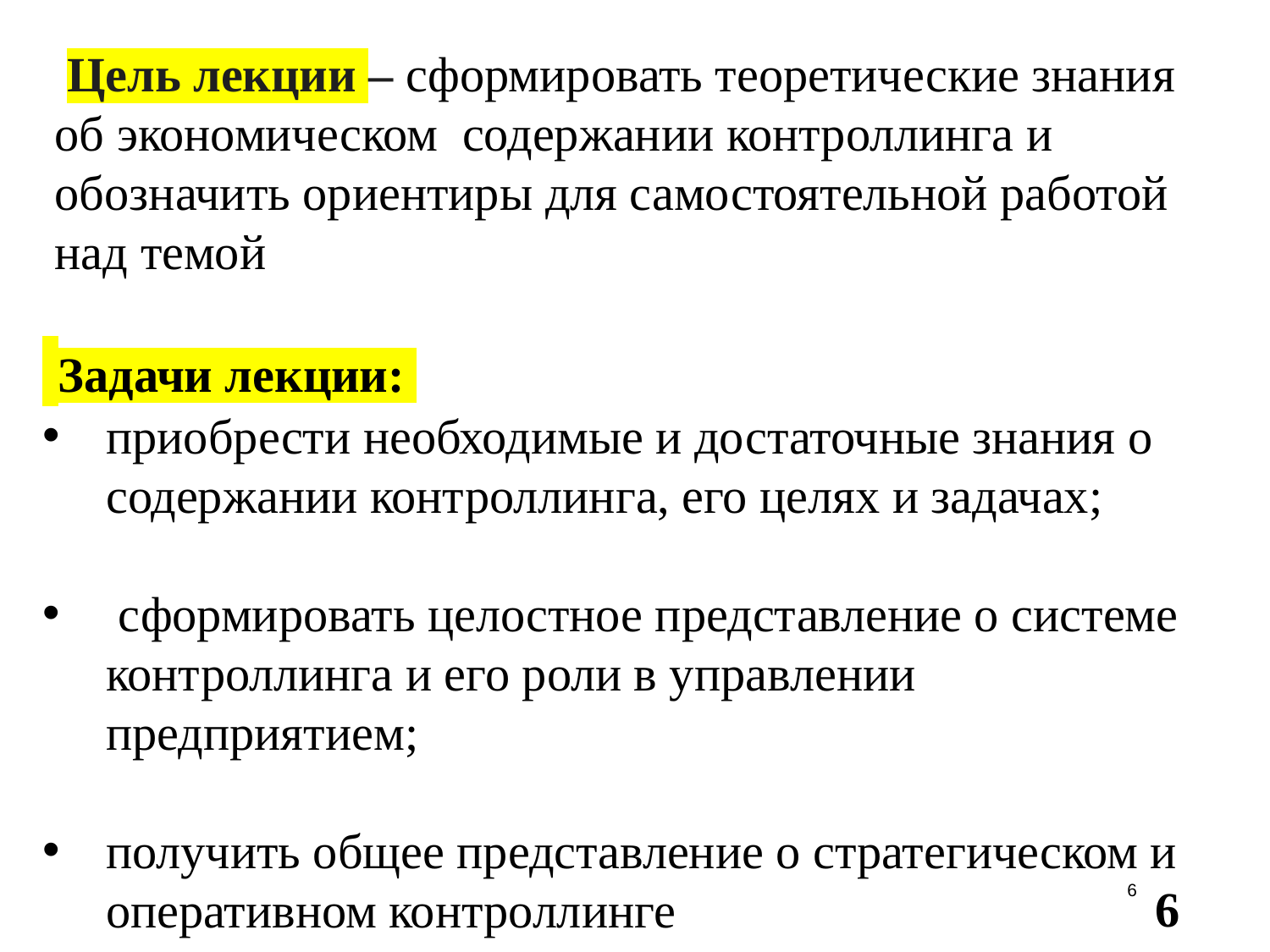

Цель лекции ‒ сформировать теоретические знания об экономическом  содержании контроллинга и обозначить ориентиры для самостоятельной работой над темой
 Задачи лекции:
приобрести необходимые и достаточные знания о содержании контроллинга, его целях и задачах;

 сформировать целостное представление о системе контроллинга и его роли в управлении предприятием;

получить общее представление о стратегическом и оперативном контроллинге
6
6